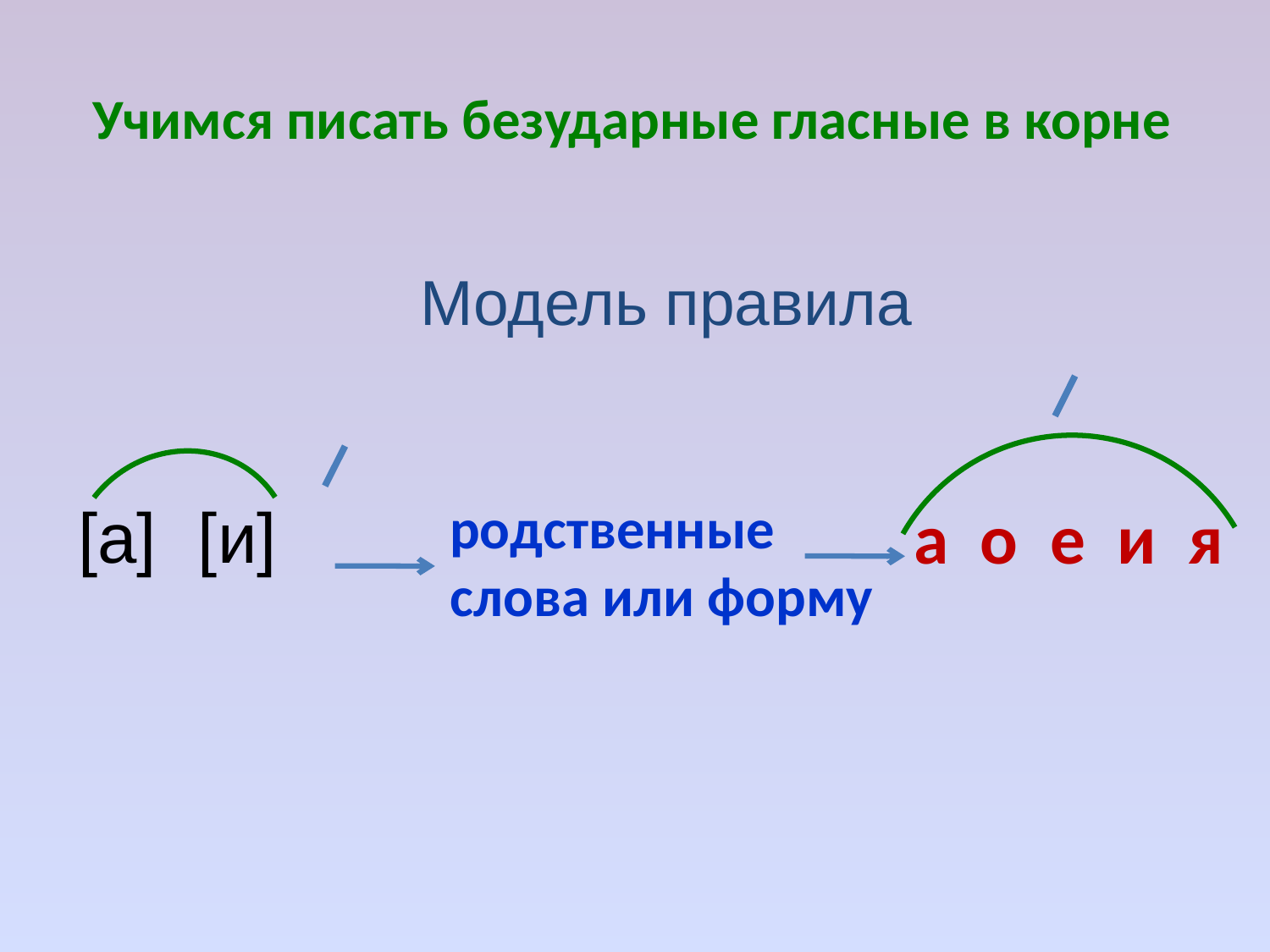

Учимся писать безударные гласные в корне
Модель правила

а  о  е  и  я

[а]
[и]
родственные
слова или форму